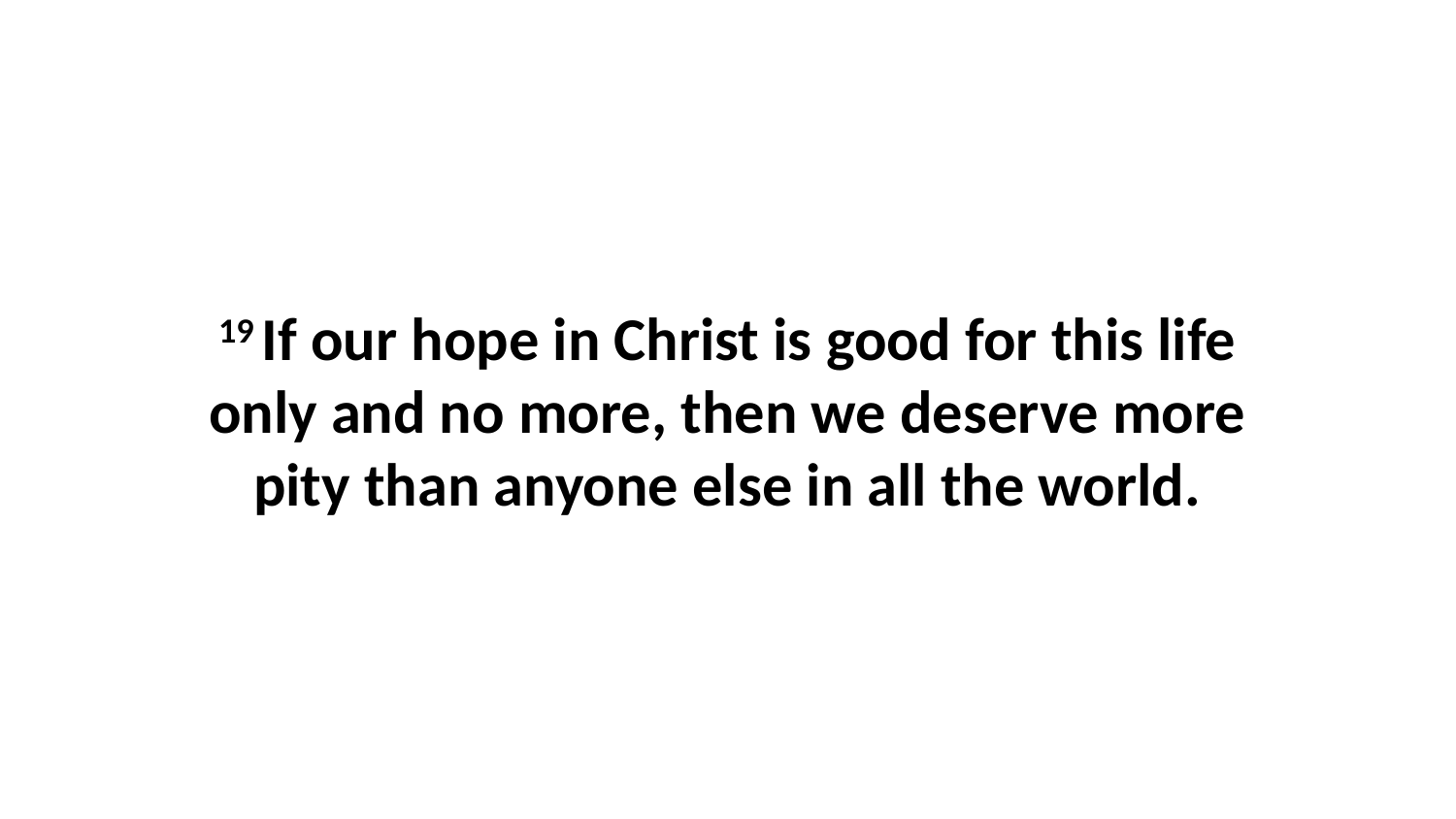

19 If our hope in Christ is good for this life only and no more, then we deserve more pity than anyone else in all the world.